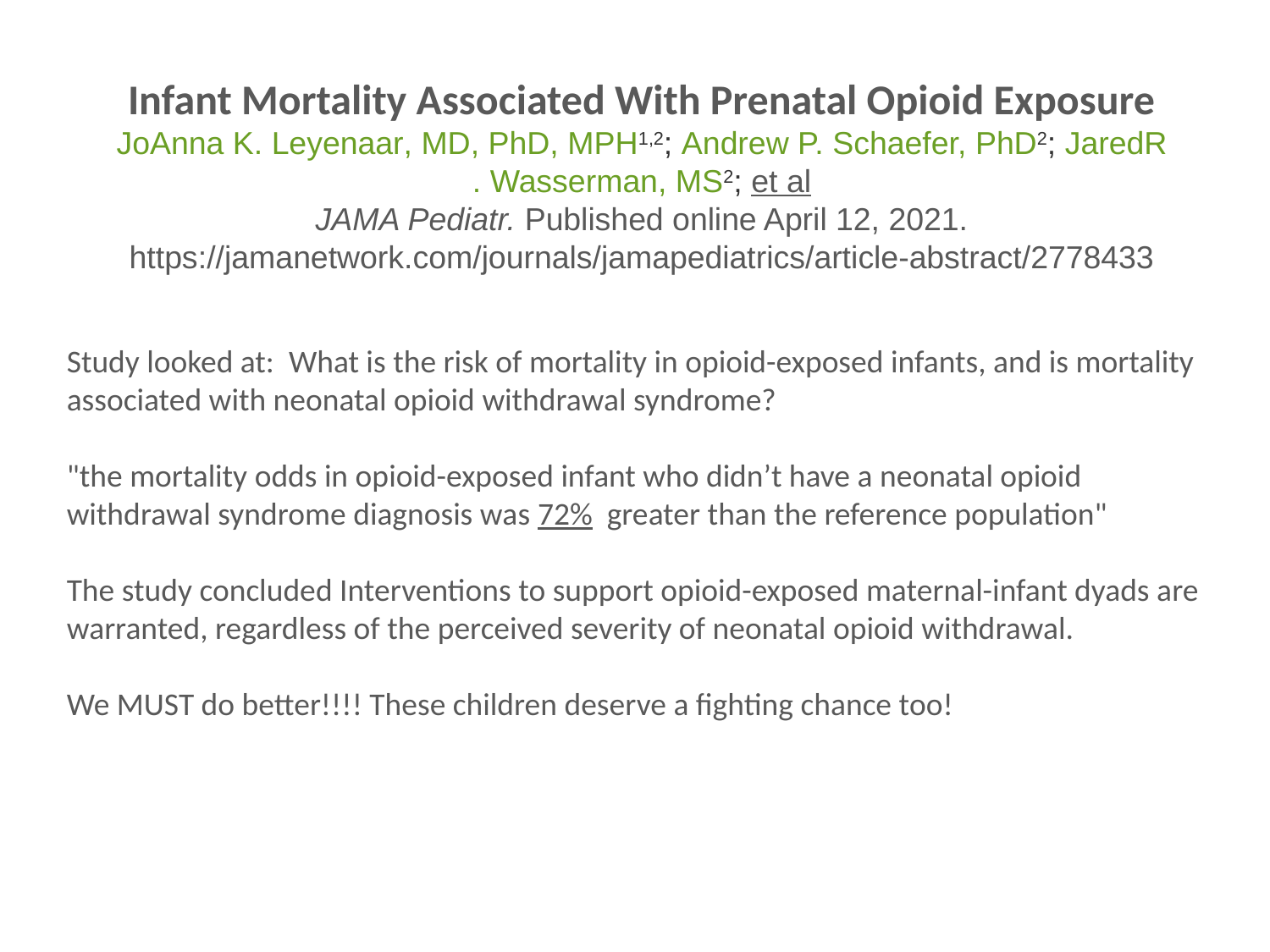

Infant Mortality Associated With Prenatal Opioid Exposure
JoAnna K. Leyenaar, MD, PhD, MPH1,2; Andrew P. Schaefer, PhD2; JaredR. Wasserman, MS2; et al
JAMA Pediatr. Published online April 12, 2021. https://jamanetwork.com/journals/jamapediatrics/article-abstract/2778433
Study looked at:  What is the risk of mortality in opioid-exposed infants, and is mortality associated with neonatal opioid withdrawal syndrome?

"the mortality odds in opioid-exposed infant who didn’t have a neonatal opioid withdrawal syndrome diagnosis was 72%  greater than the reference population"

The study concluded Interventions to support opioid-exposed maternal-infant dyads are warranted, regardless of the perceived severity of neonatal opioid withdrawal.

We MUST do better!!!! These children deserve a fighting chance too!